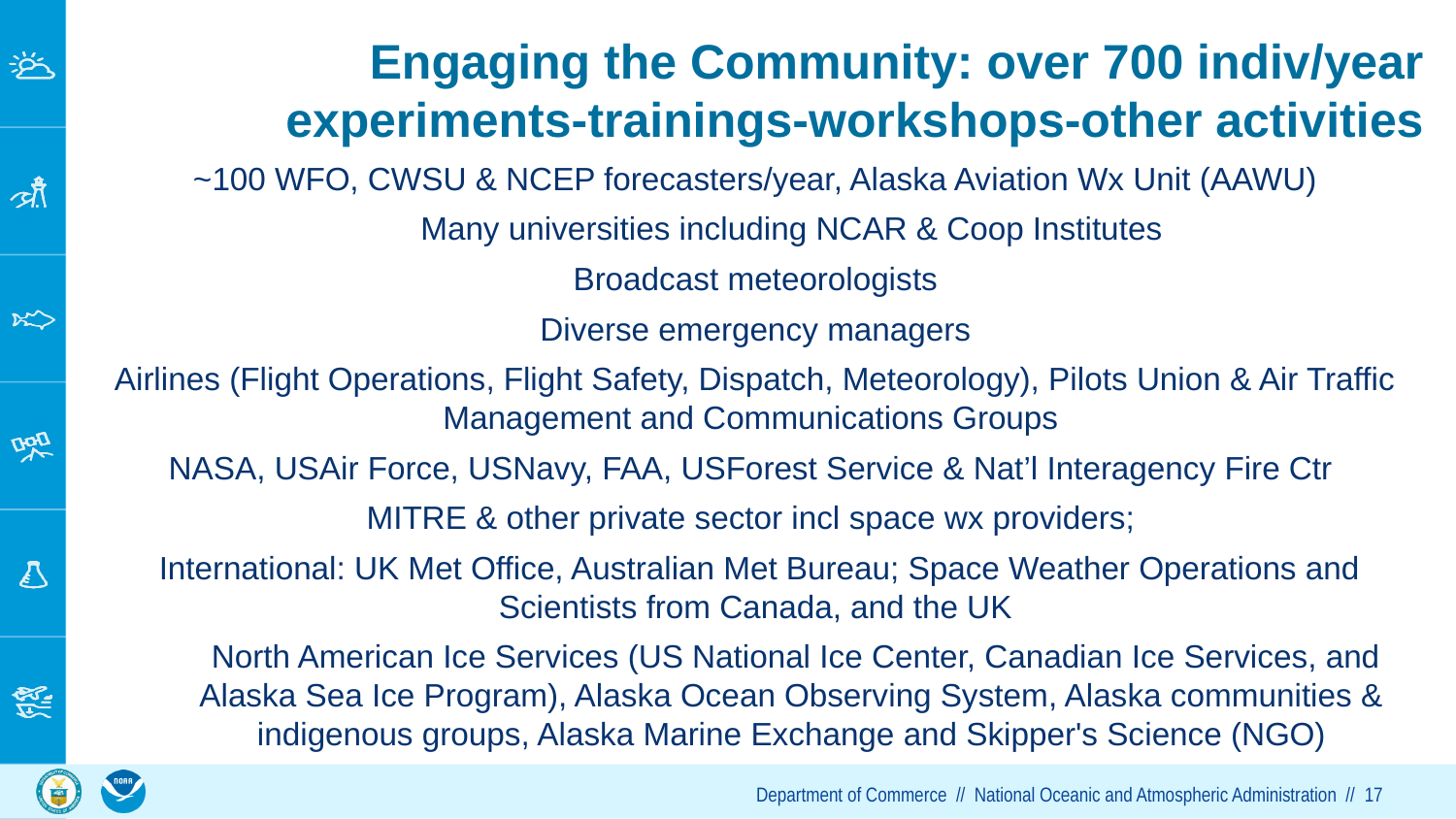

# Engaging the Community: over 700 indiv/year
experiments-trainings-workshops-other activities
~100 WFO, CWSU & NCEP forecasters/year, Alaska Aviation Wx Unit (AAWU)
Many universities including NCAR & Coop Institutes
Broadcast meteorologists
Diverse emergency managers
Airlines (Flight Operations, Flight Safety, Dispatch, Meteorology), Pilots Union & Air Traffic Management and Communications Groups
NASA, USAir Force, USNavy, FAA, USForest Service & Nat’l Interagency Fire Ctr
MITRE & other private sector incl space wx providers;
 International: UK Met Office, Australian Met Bureau; Space Weather Operations and Scientists from Canada, and the UK
 North American Ice Services (US National Ice Center, Canadian Ice Services, and Alaska Sea Ice Program), Alaska Ocean Observing System, Alaska communities & indigenous groups, Alaska Marine Exchange and Skipper's Science (NGO)